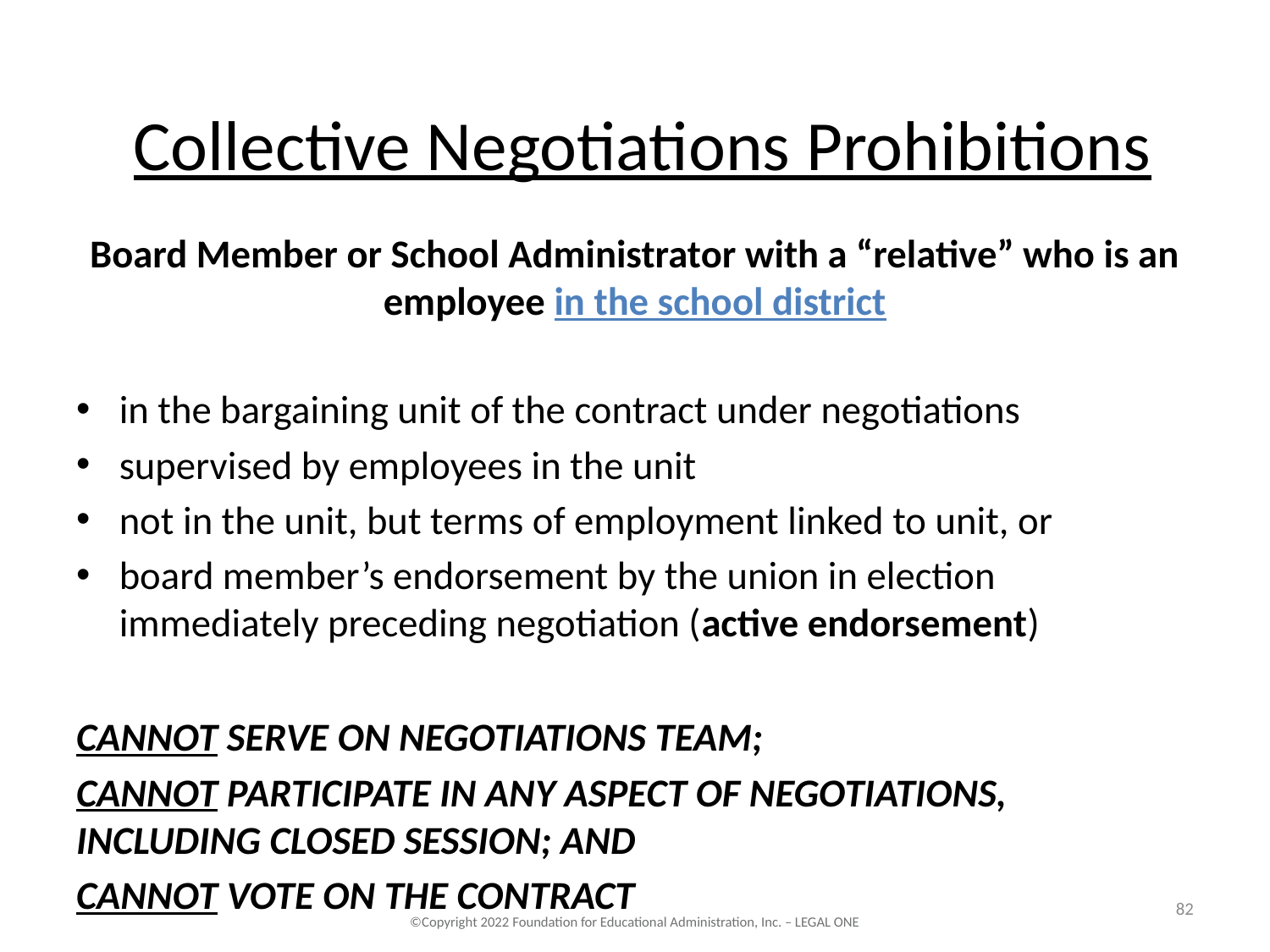

# Collective Negotiations Prohibitions
Board Member or School Administrator with a “relative” who is an employee in the school district

in the bargaining unit of the contract under negotiations
supervised by employees in the unit
not in the unit, but terms of employment linked to unit, or
board member’s endorsement by the union in election immediately preceding negotiation (active endorsement)

CANNOT SERVE ON NEGOTIATIONS TEAM;
CANNOT PARTICIPATE IN ANY ASPECT OF NEGOTIATIONS, INCLUDING CLOSED SESSION; AND
CANNOT VOTE ON THE CONTRACT
82